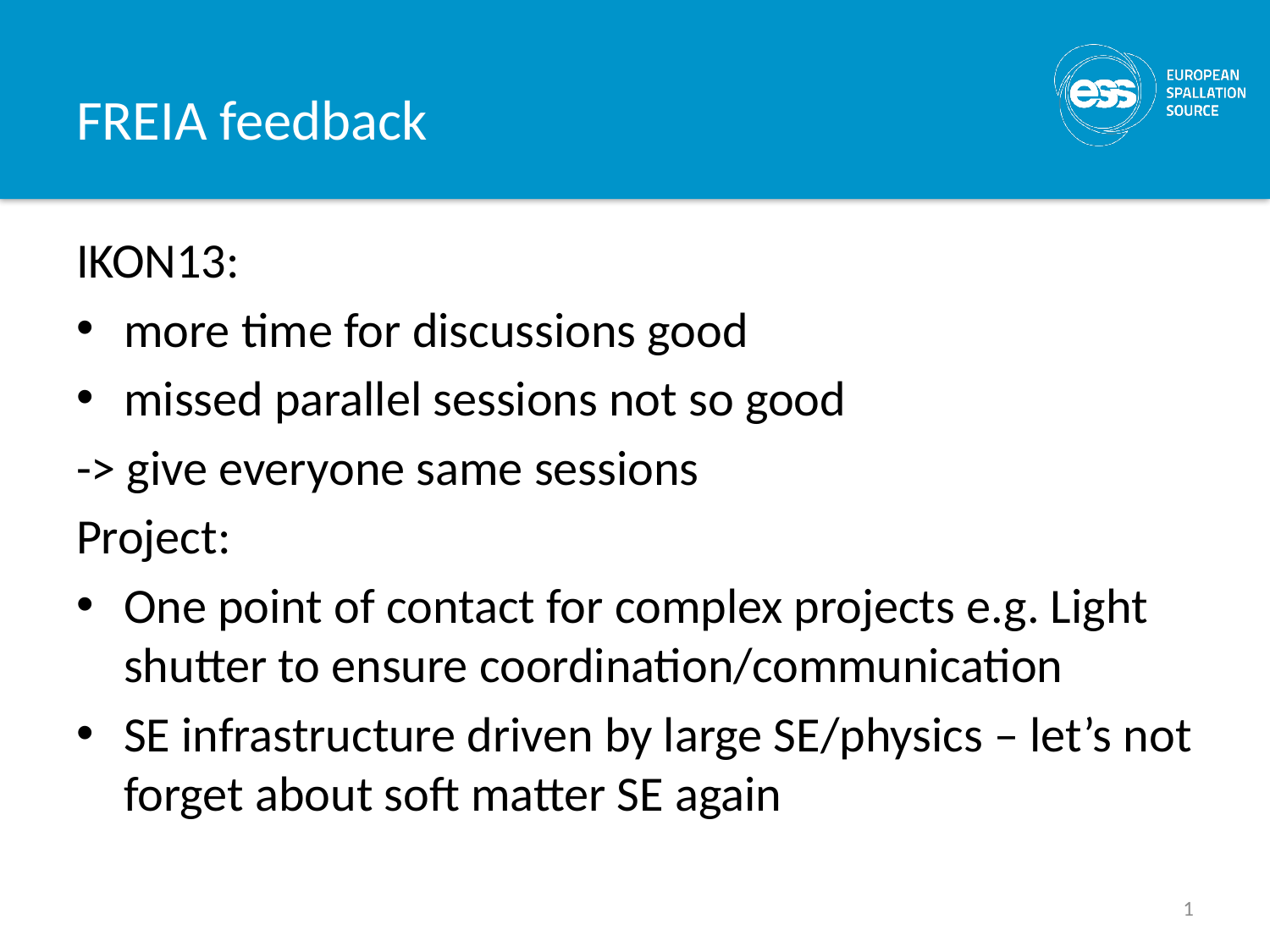

# FREIA feedback
IKON13:
more time for discussions good
missed parallel sessions not so good
-> give everyone same sessions
Project:
One point of contact for complex projects e.g. Light shutter to ensure coordination/communication
SE infrastructure driven by large SE/physics – let’s not forget about soft matter SE again

1